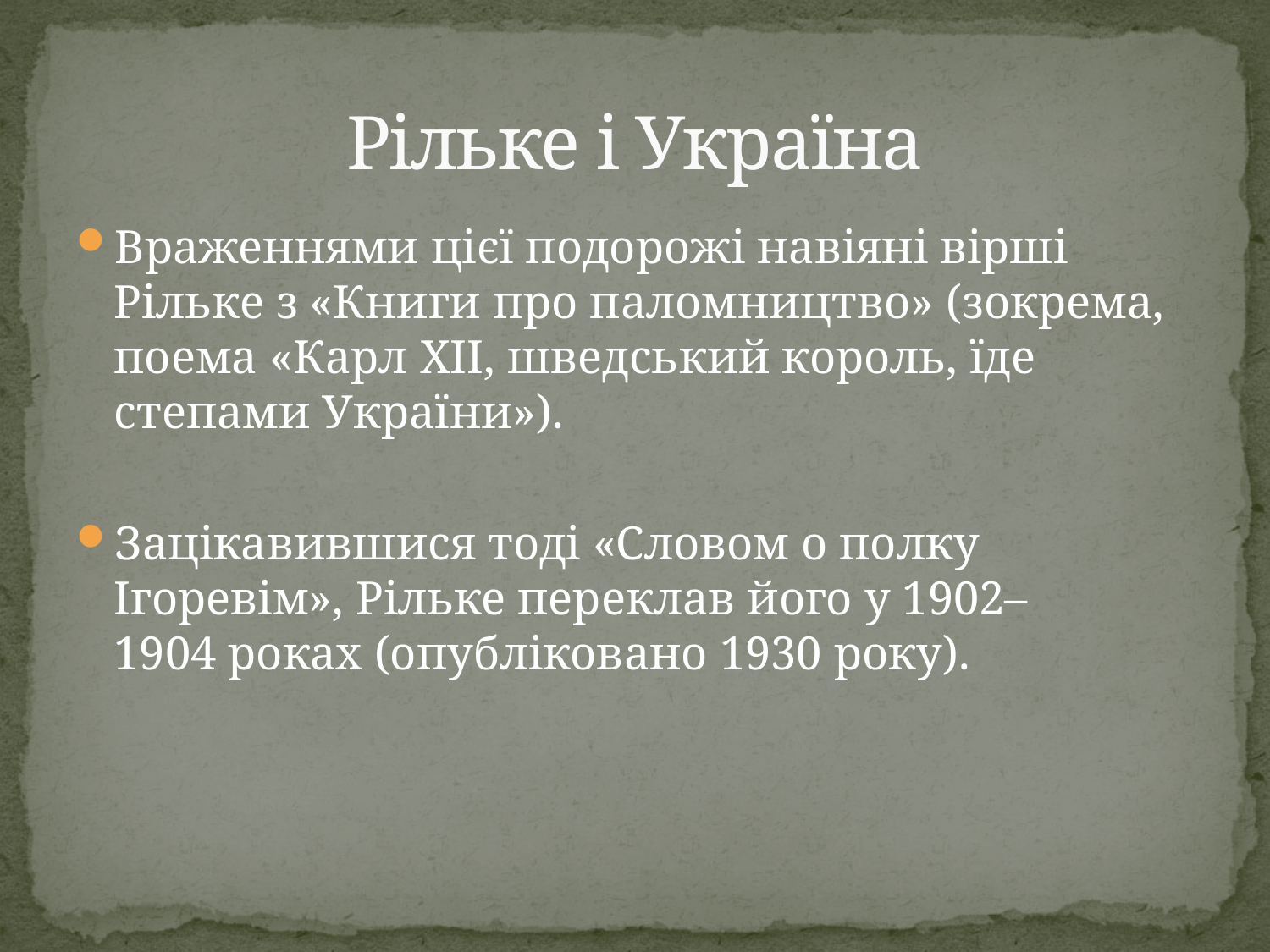

# Рільке і Україна
Враженнями цієї подорожі навіяні вірші Рільке з «Книги про паломництво» (зокрема, поема «Карл XII, шведський король, їде степами України»).

Зацікавившися тоді «Словом о полку Ігоревім», Рільке переклав його у 1902–1904 роках (опубліковано 1930 року).